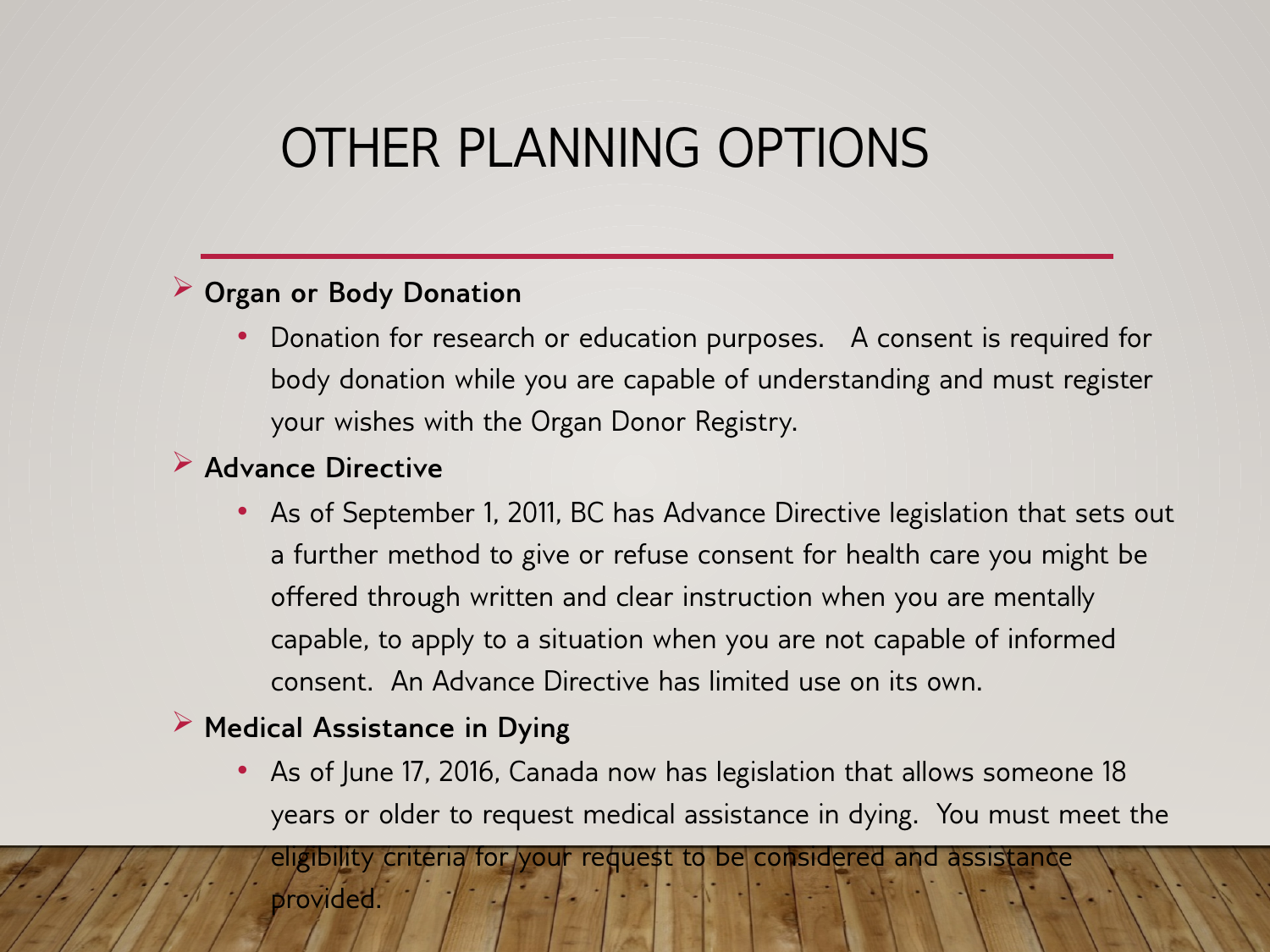

# Other planning options
Organ or Body Donation
Donation for research or education purposes.   A consent is required for body donation while you are capable of understanding and must register your wishes with the Organ Donor Registry.
Advance Directive
As of September 1, 2011, BC has Advance Directive legislation that sets out a further method to give or refuse consent for health care you might be offered through written and clear instruction when you are mentally capable, to apply to a situation when you are not capable of informed consent.  An Advance Directive has limited use on its own.
Medical Assistance in Dying
As of June 17, 2016, Canada now has legislation that allows someone 18 years or older to request medical assistance in dying.  You must meet the eligibility criteria for your request to be considered and assistance provided.